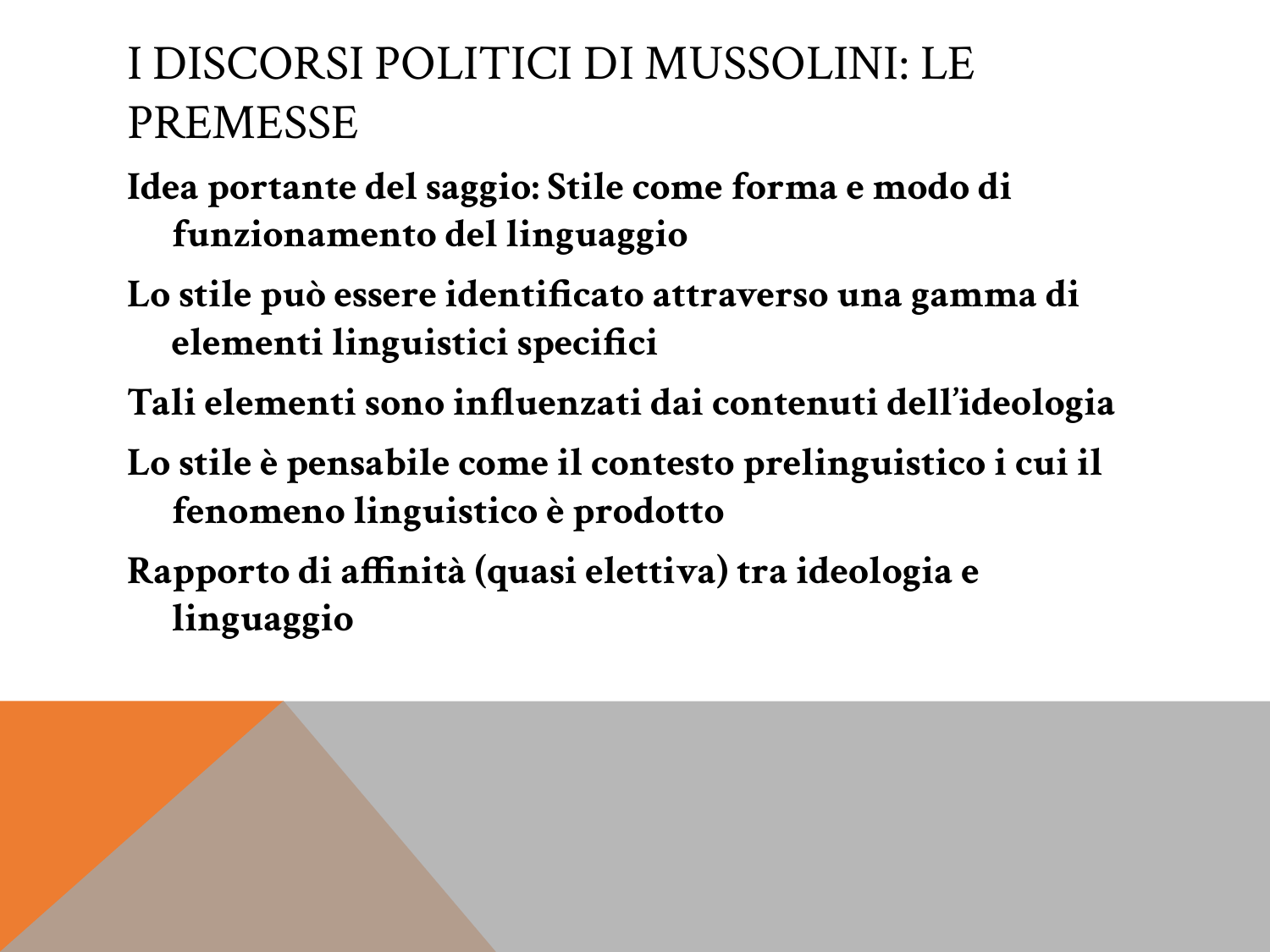

# I discorsi politici di Mussolini: le premesse
Idea portante del saggio: Stile come forma e modo di funzionamento del linguaggio
Lo stile può essere identificato attraverso una gamma di elementi linguistici specifici
Tali elementi sono influenzati dai contenuti dell’ideologia
Lo stile è pensabile come il contesto prelinguistico i cui il fenomeno linguistico è prodotto
Rapporto di affinità (quasi elettiva) tra ideologia e linguaggio